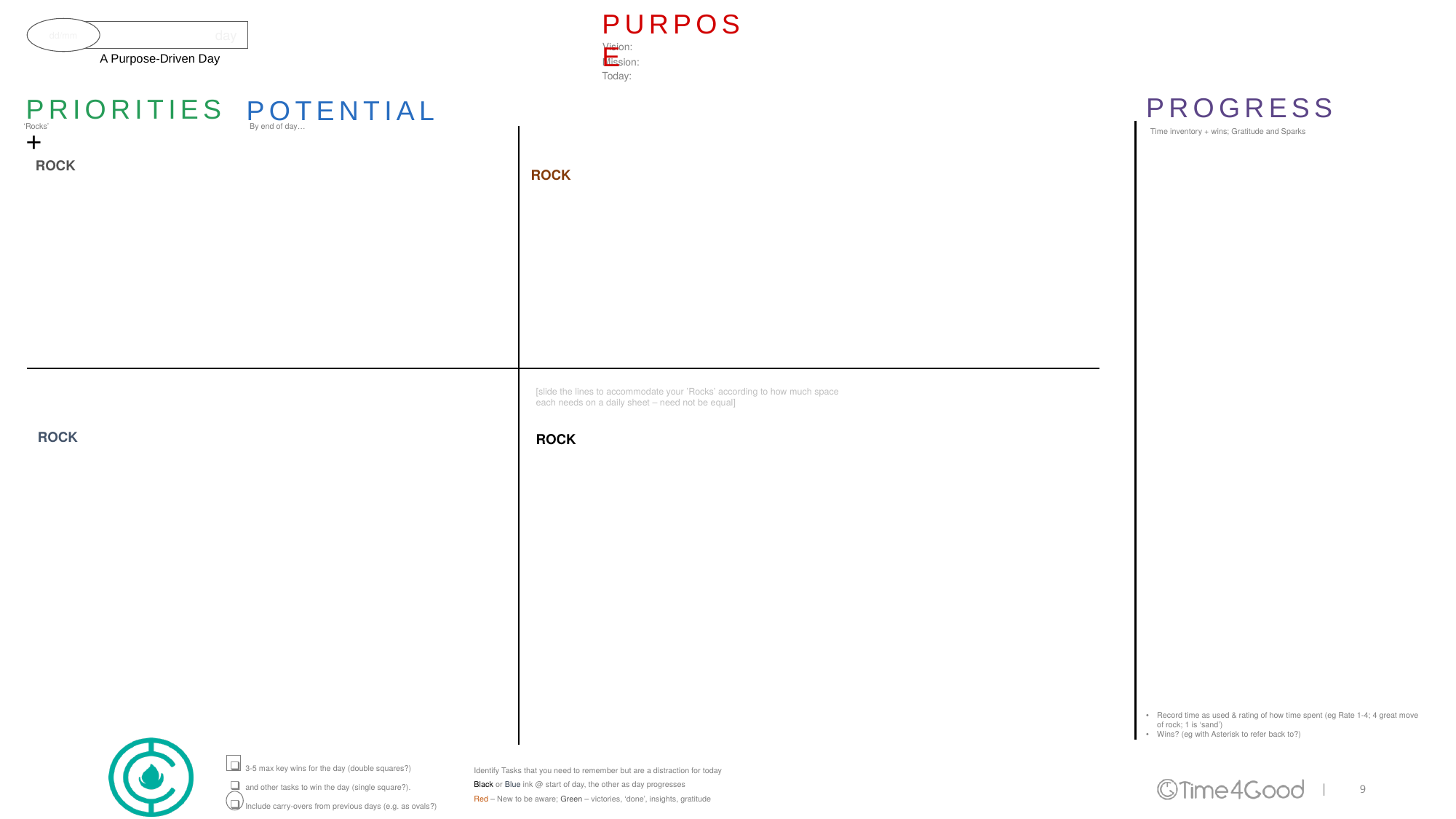

PURPOSE
dd/mm
day
Vision:
A Purpose-Driven Day
Mission:
Today:
PROGRESS
PRIORITIES +
POTENTIAL
‘Rocks’
By end of day…
Time inventory + wins; Gratitude and Sparks
ROCK
ROCK
[slide the lines to accommodate your ’Rocks’ according to how much space each needs on a daily sheet – need not be equal]
ROCK
ROCK
Record time as used & rating of how time spent (eg Rate 1-4; 4 great move of rock; 1 is ‘sand’)
Wins? (eg with Asterisk to refer back to?)
3-5 max key wins for the day (double squares?)
and other tasks to win the day (single square?).
Include carry-overs from previous days (e.g. as ovals?)

Identify Tasks that you need to remember but are a distraction for today
Black or Blue ink @ start of day, the other as day progresses
Red – New to be aware; Green – victories, ‘done’, insights, gratitude